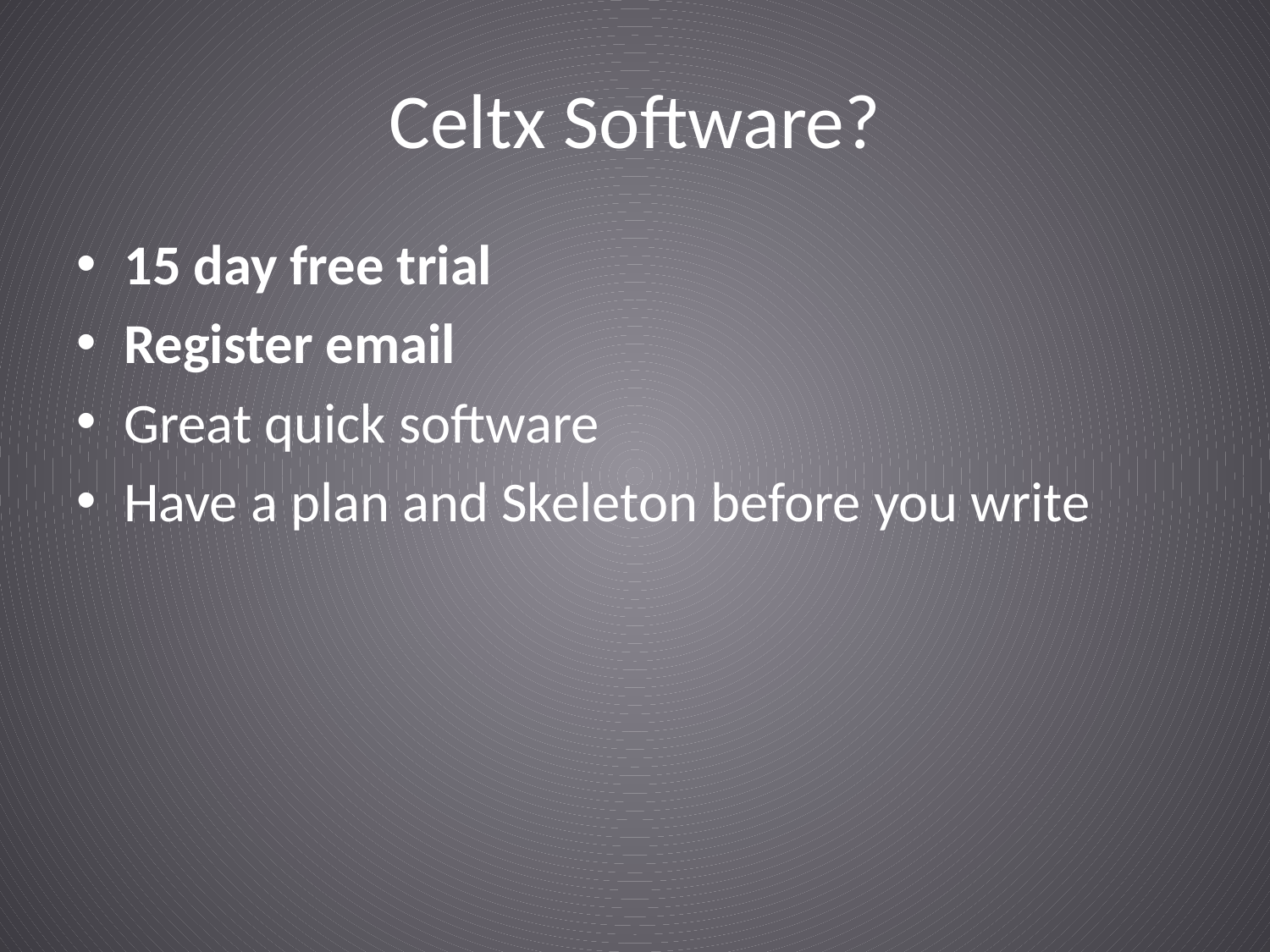

# Celtx Software?
15 day free trial
Register email
Great quick software
Have a plan and Skeleton before you write